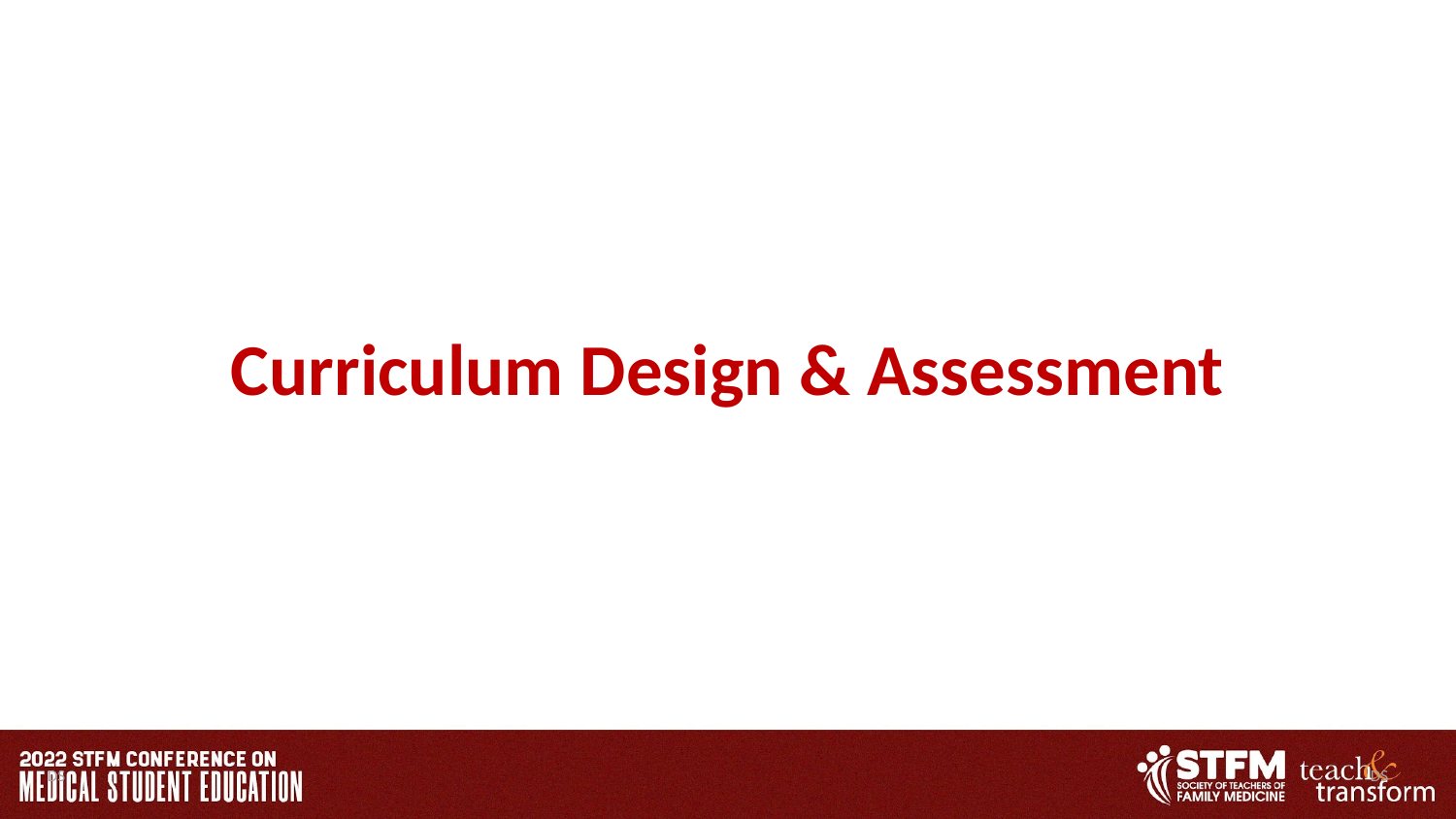

# Curriculum Design & Assessment

DS
DS